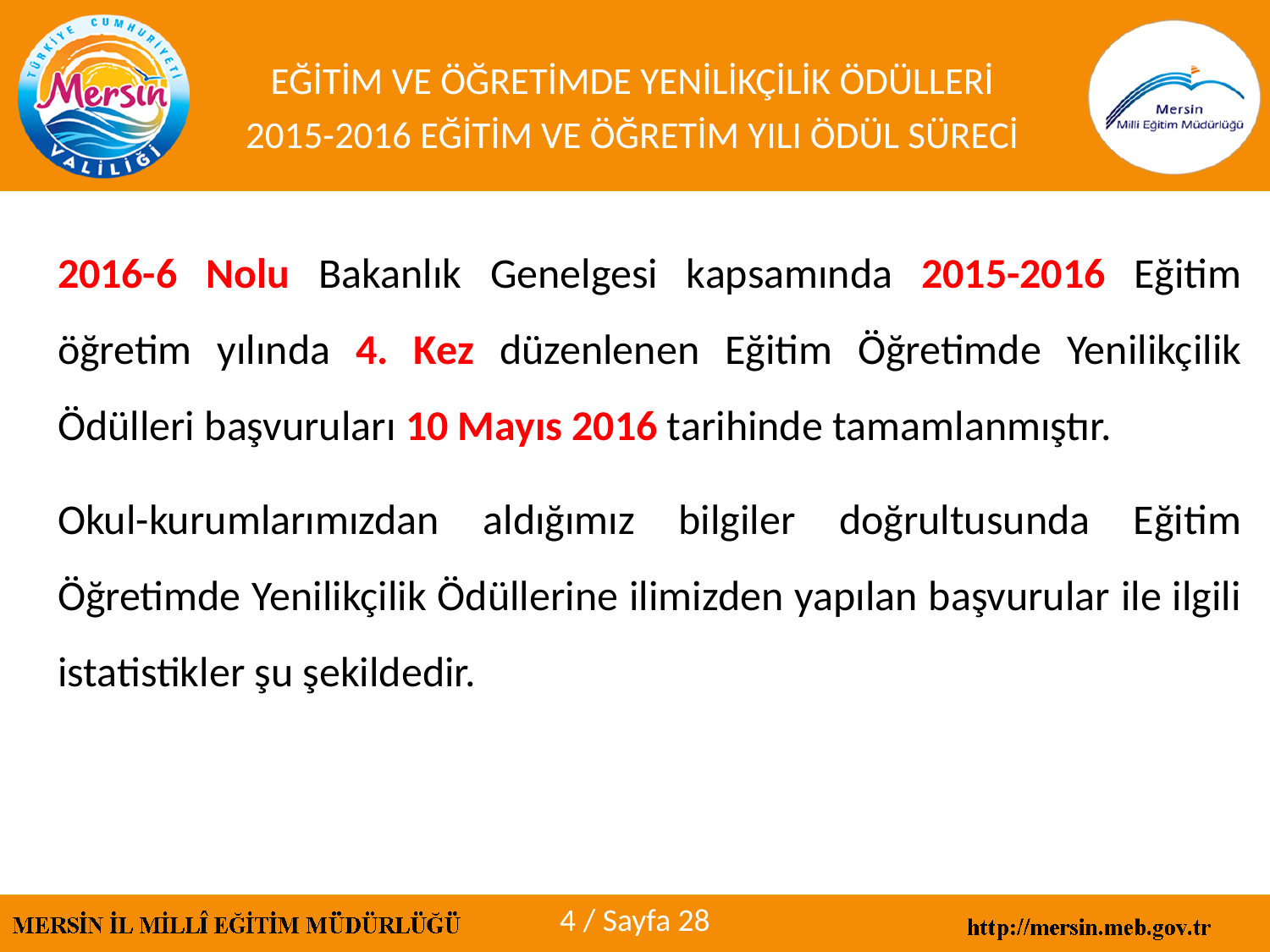

EĞİTİM VE ÖĞRETİMDE YENİLİKÇİLİK ÖDÜLLERİ
2015-2016 EĞİTİM VE ÖĞRETİM YILI ÖDÜL SÜRECİ
2016-6 Nolu Bakanlık Genelgesi kapsamında 2015-2016 Eğitim öğretim yılında 4. Kez düzenlenen Eğitim Öğretimde Yenilikçilik Ödülleri başvuruları 10 Mayıs 2016 tarihinde tamamlanmıştır.
Okul-kurumlarımızdan aldığımız bilgiler doğrultusunda Eğitim Öğretimde Yenilikçilik Ödüllerine ilimizden yapılan başvurular ile ilgili istatistikler şu şekildedir.